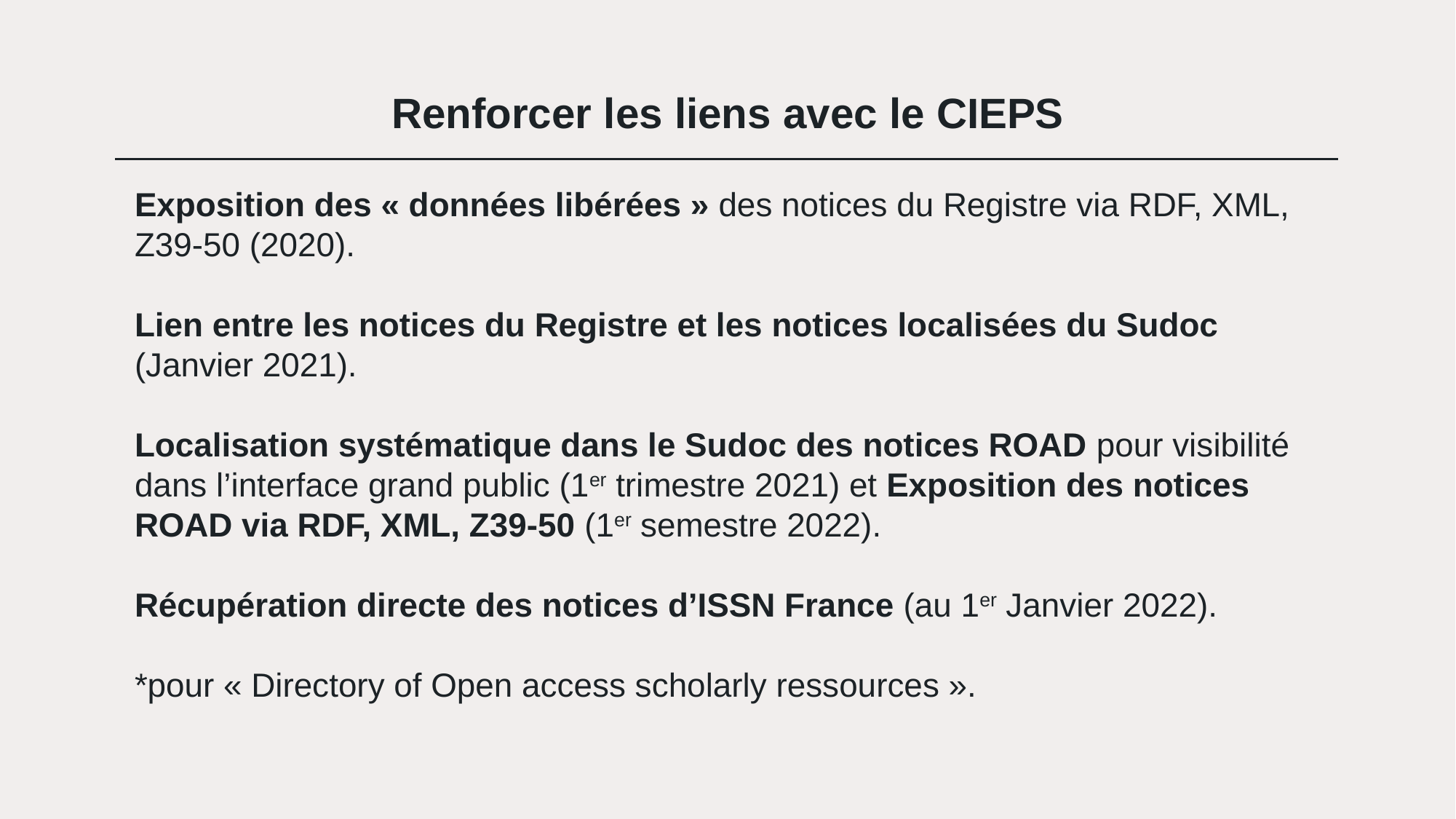

# Renforcer les liens avec le CIEPS

Exposition des « données libérées » des notices du Registre via RDF, XML, Z39-50 (2020).

Lien entre les notices du Registre et les notices localisées du Sudoc (Janvier 2021).

Localisation systématique dans le Sudoc des notices ROAD pour visibilité dans l’interface grand public (1er trimestre 2021) et Exposition des notices ROAD via RDF, XML, Z39-50 (1er semestre 2022).

Récupération directe des notices d’ISSN France (au 1er Janvier 2022).

*pour « Directory of Open access scholarly ressources ».